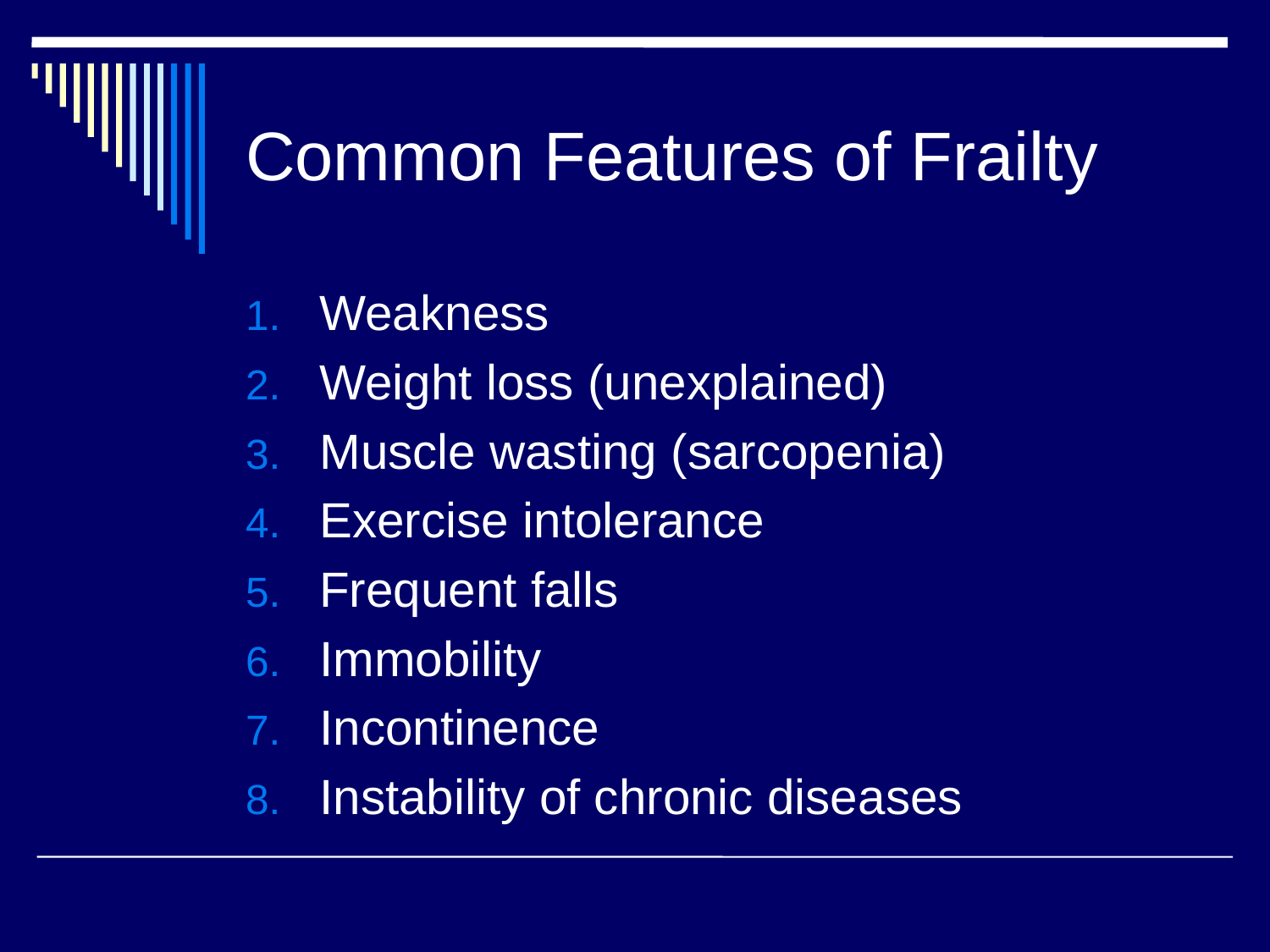

# Common Features of Frailty
Weakness
Weight loss (unexplained)
Muscle wasting (sarcopenia)
Exercise intolerance
Frequent falls
Immobility
Incontinence
Instability of chronic diseases